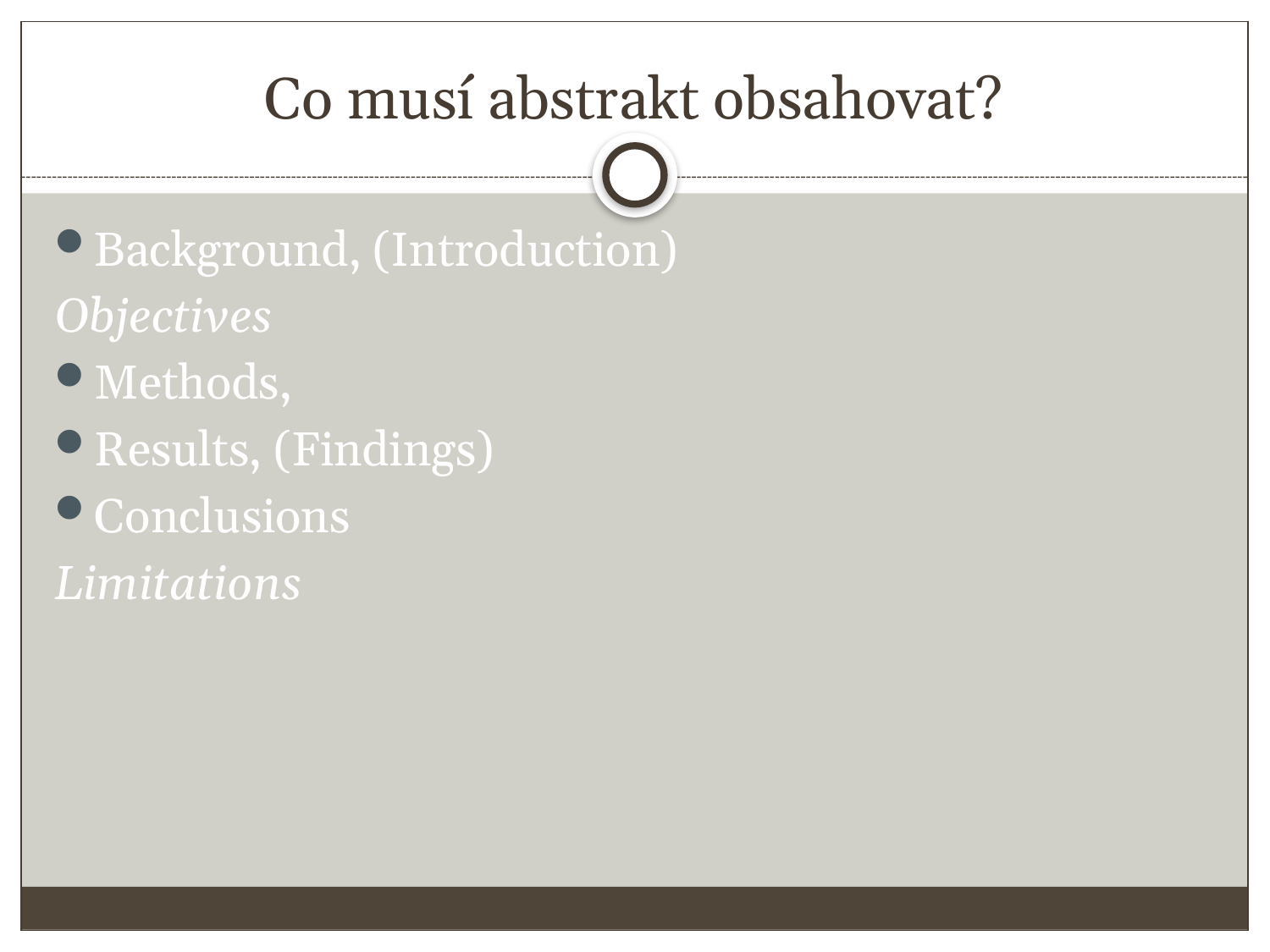

# Co musí abstrakt obsahovat?
Background, (Introduction)
Objectives
Methods,
Results, (Findings)
Conclusions
Limitations